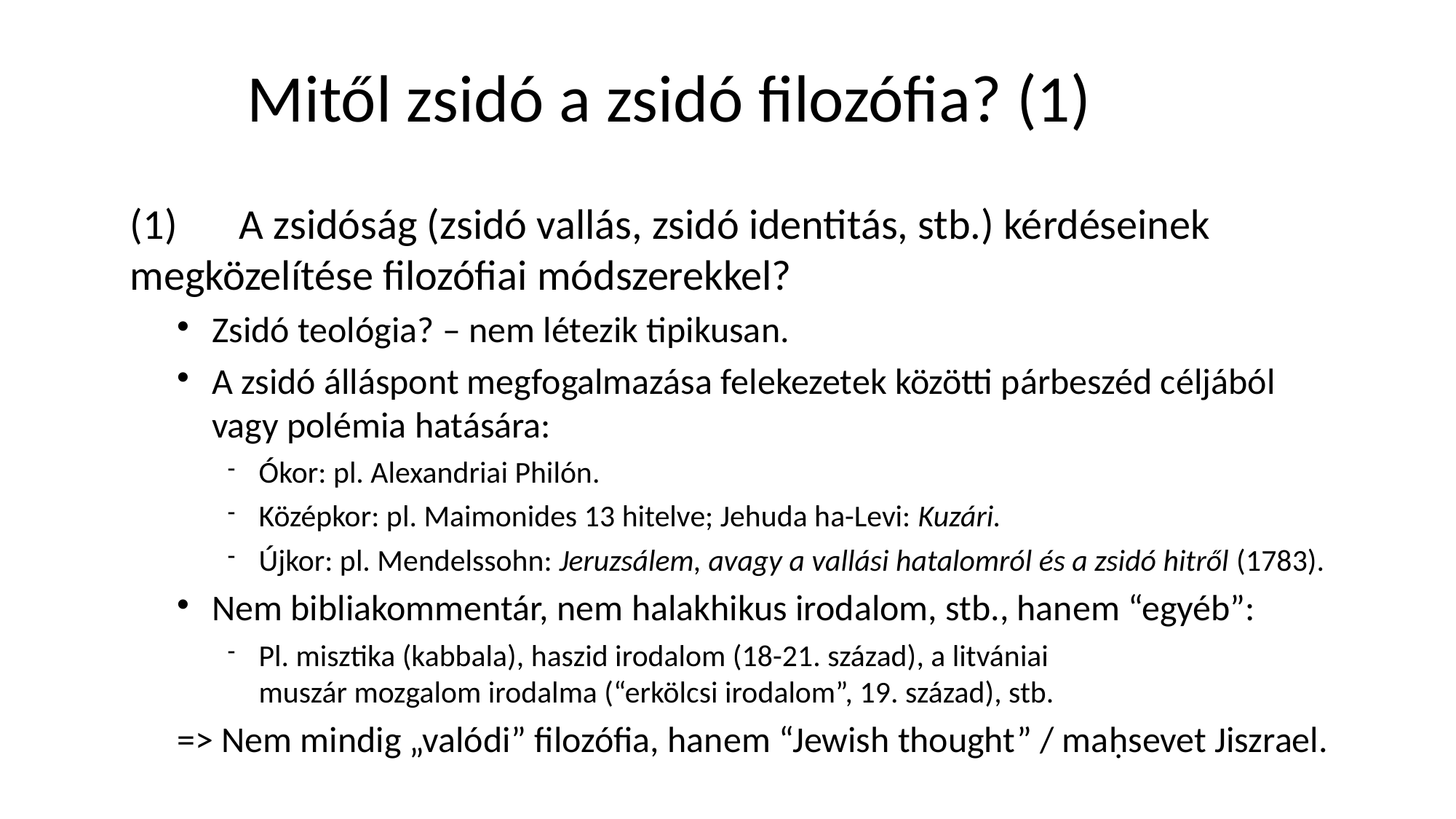

# Mitől zsidó a zsidó filozófia? (1)
(1)	A zsidóság (zsidó vallás, zsidó identitás, stb.) kérdéseinek megközelítése filozófiai módszerekkel?
Zsidó teológia? – nem létezik tipikusan.
A zsidó álláspont megfogalmazása felekezetek közötti párbeszéd céljából vagy polémia hatására:
Ókor: pl. Alexandriai Philón.
Középkor: pl. Maimonides 13 hitelve; Jehuda ha-Levi: Kuzári.
Újkor: pl. Mendelssohn: Jeruzsálem, avagy a vallási hatalomról és a zsidó hitről (1783).
Nem bibliakommentár, nem halakhikus irodalom, stb., hanem “egyéb”:
Pl. misztika (kabbala), haszid irodalom (18-21. század), a litvániai
muszár mozgalom irodalma (“erkölcsi irodalom”, 19. század), stb.
=> Nem mindig „valódi” filozófia, hanem “Jewish thought” / maḥsevet Jiszrael.